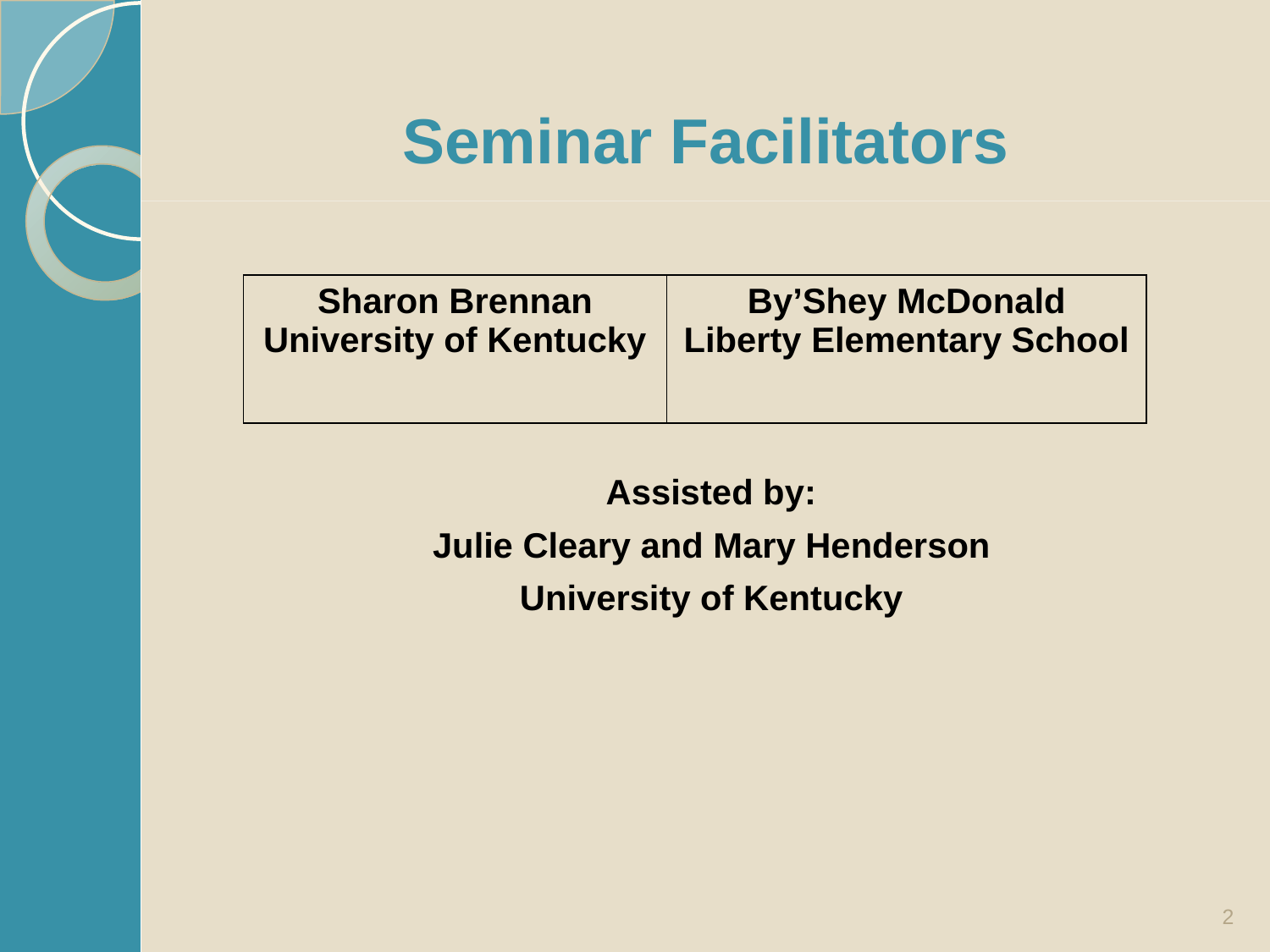

# Seminar Facilitators

Assisted by:
	Julie Cleary and Mary Henderson
	University of Kentucky

| Sharon Brennan University of Kentucky | By’Shey McDonald Liberty Elementary School |
| --- | --- |
2